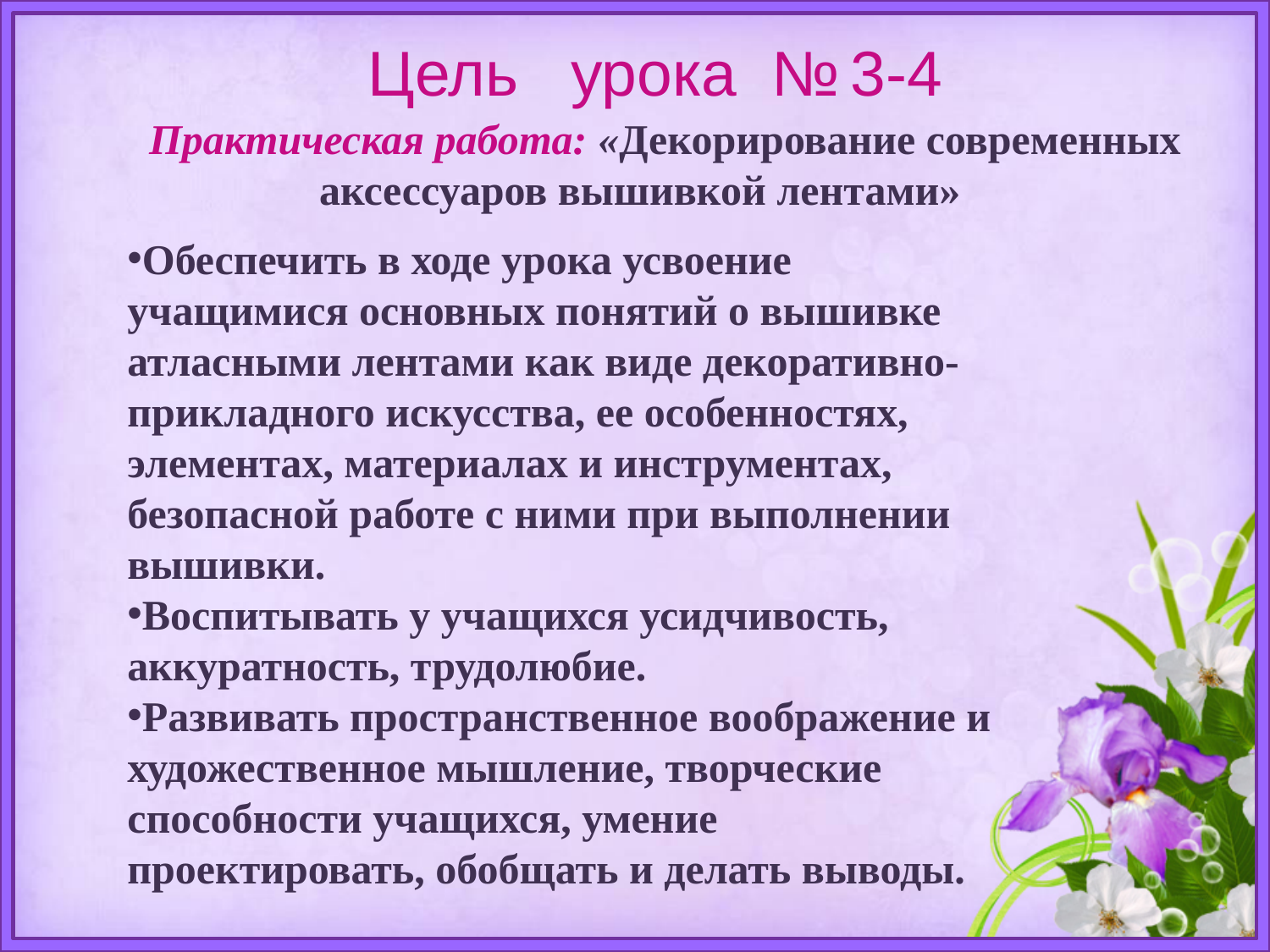

Цель   урока  № 3-4

      Практическая работа: «Декорирование современных аксессуаров вышивкой лентами»

Обеспечить в ходе урока усвоение учащимися основных понятий о вышивке атласными лентами как виде декоративно-прикладного искусства, ее особенностях, элементах, материалах и инструментах, безопасной работе с ними при выполнении вышивки.
Воспитывать у учащихся усидчивость, аккуратность, трудолюбие.
Развивать пространственное воображение и художественное мышление, творческие способности учащихся, умение проектировать, обобщать и делать выводы.